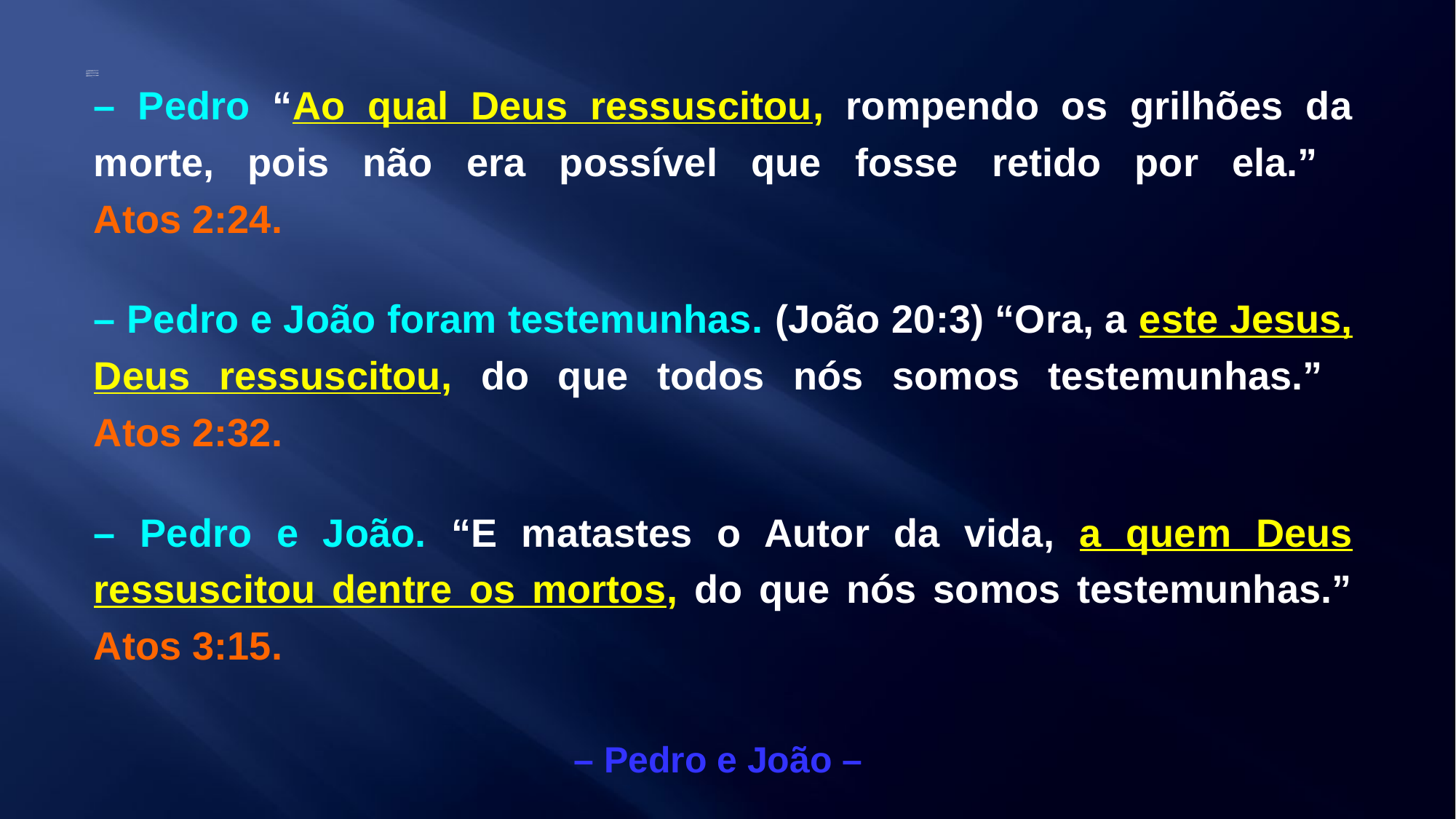

– Pedro “Ao qual Deus ressuscitou, rompendo os grilhões da morte, pois não era possível que fosse retido por ela.”
Atos 2:24.

– Pedro e João foram testemunhas. (João 20:3) “Ora, a este Jesus, Deus ressuscitou, do que todos nós somos testemunhas.”
Atos 2:32.

– Pedro e João. “E matastes o Autor da vida, a quem Deus ressuscitou dentre os mortos, do que nós somos testemunhas.” Atos 3:15.

– Pedro e João –